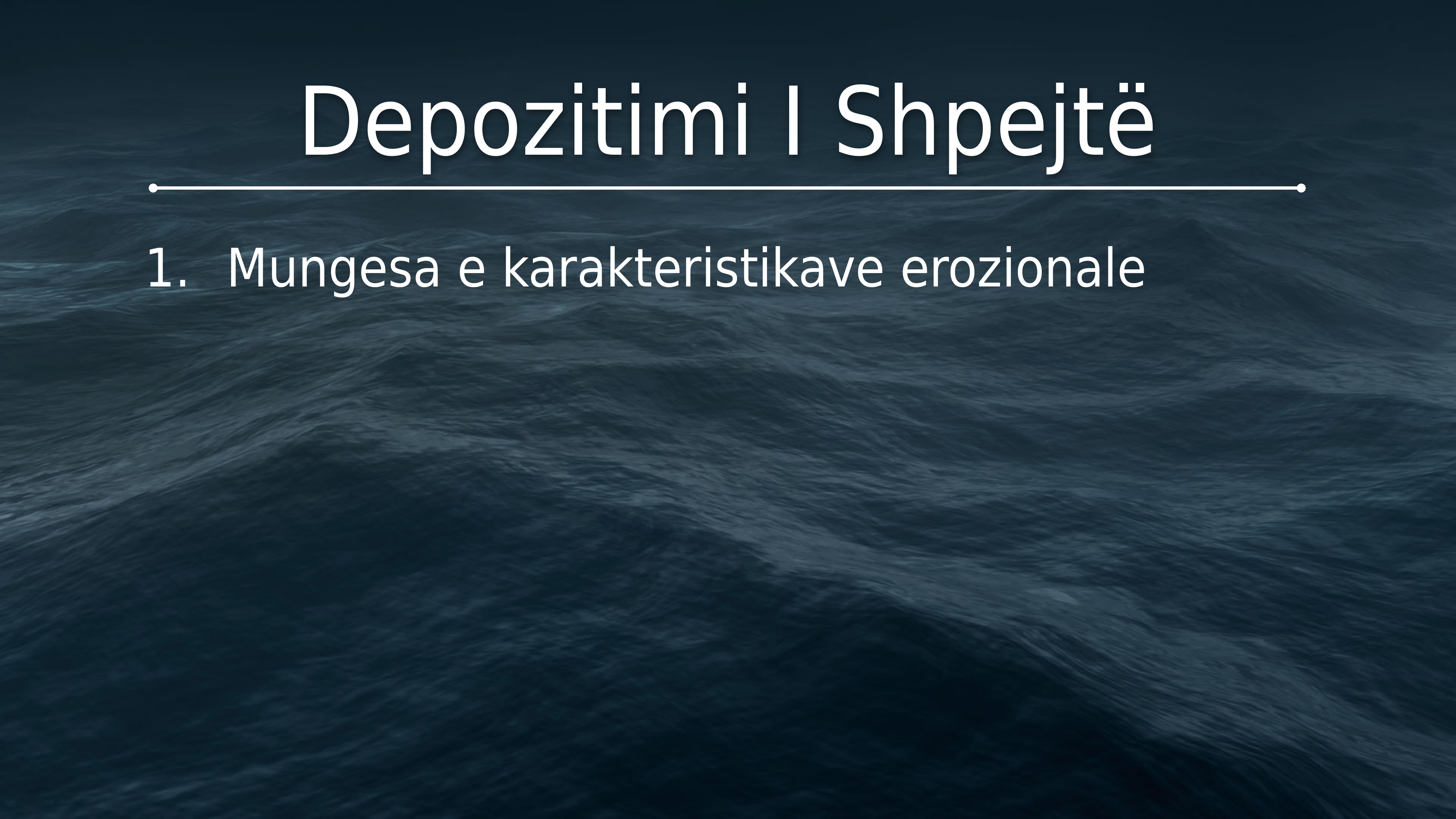

# Depozitimi I Shpejtë
Mungesa e karakteristikave erozionale